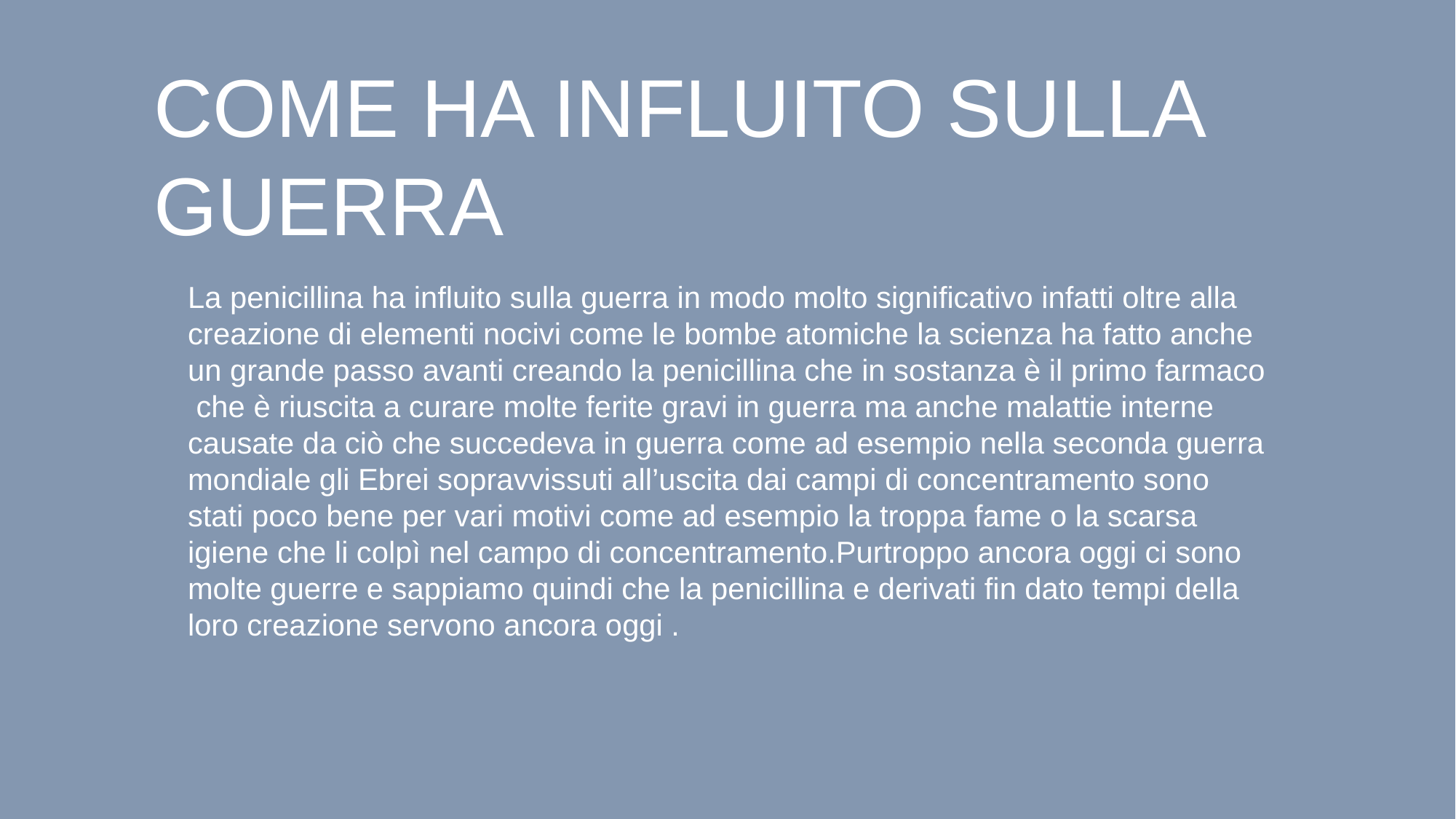

COME HA INFLUITO SULLA GUERRA
La penicillina ha influito sulla guerra in modo molto significativo infatti oltre alla creazione di elementi nocivi come le bombe atomiche la scienza ha fatto anche un grande passo avanti creando la penicillina che in sostanza è il primo farmaco  che è riuscita a curare molte ferite gravi in guerra ma anche malattie interne causate da ciò che succedeva in guerra come ad esempio nella seconda guerra mondiale gli Ebrei sopravvissuti all’uscita dai campi di concentramento sono stati poco bene per vari motivi come ad esempio la troppa fame o la scarsa igiene che li colpì nel campo di concentramento.Purtroppo ancora oggi ci sono molte guerre e sappiamo quindi che la penicillina e derivati fin dato tempi della loro creazione servono ancora oggi .